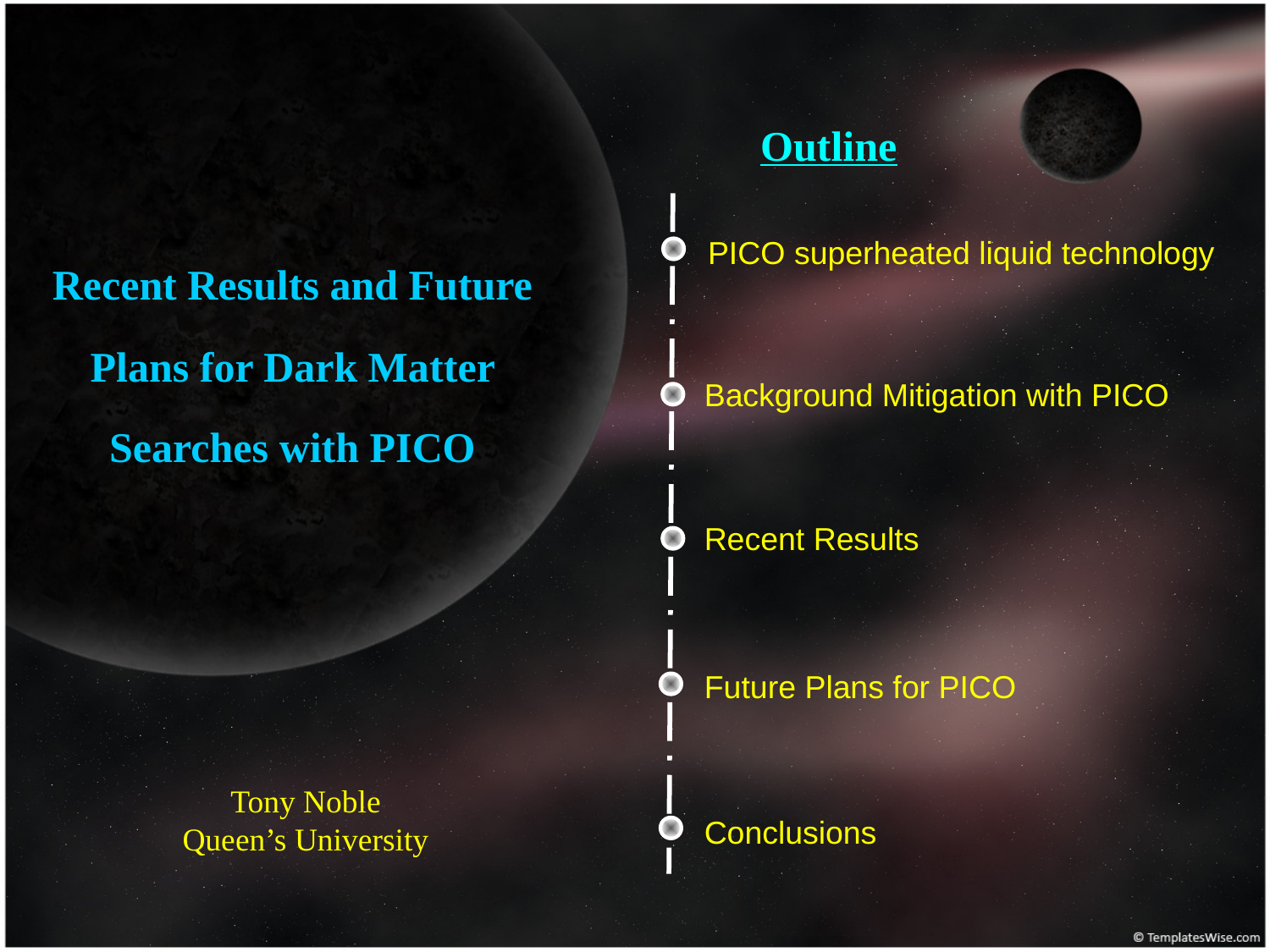

Outline

Recent Results and Future Plans for Dark Matter Searches with PICO

PICO superheated liquid technology

Background Mitigation with PICO

Recent Results

Future Plans for PICO

Tony Noble
Queen’s University
Conclusions